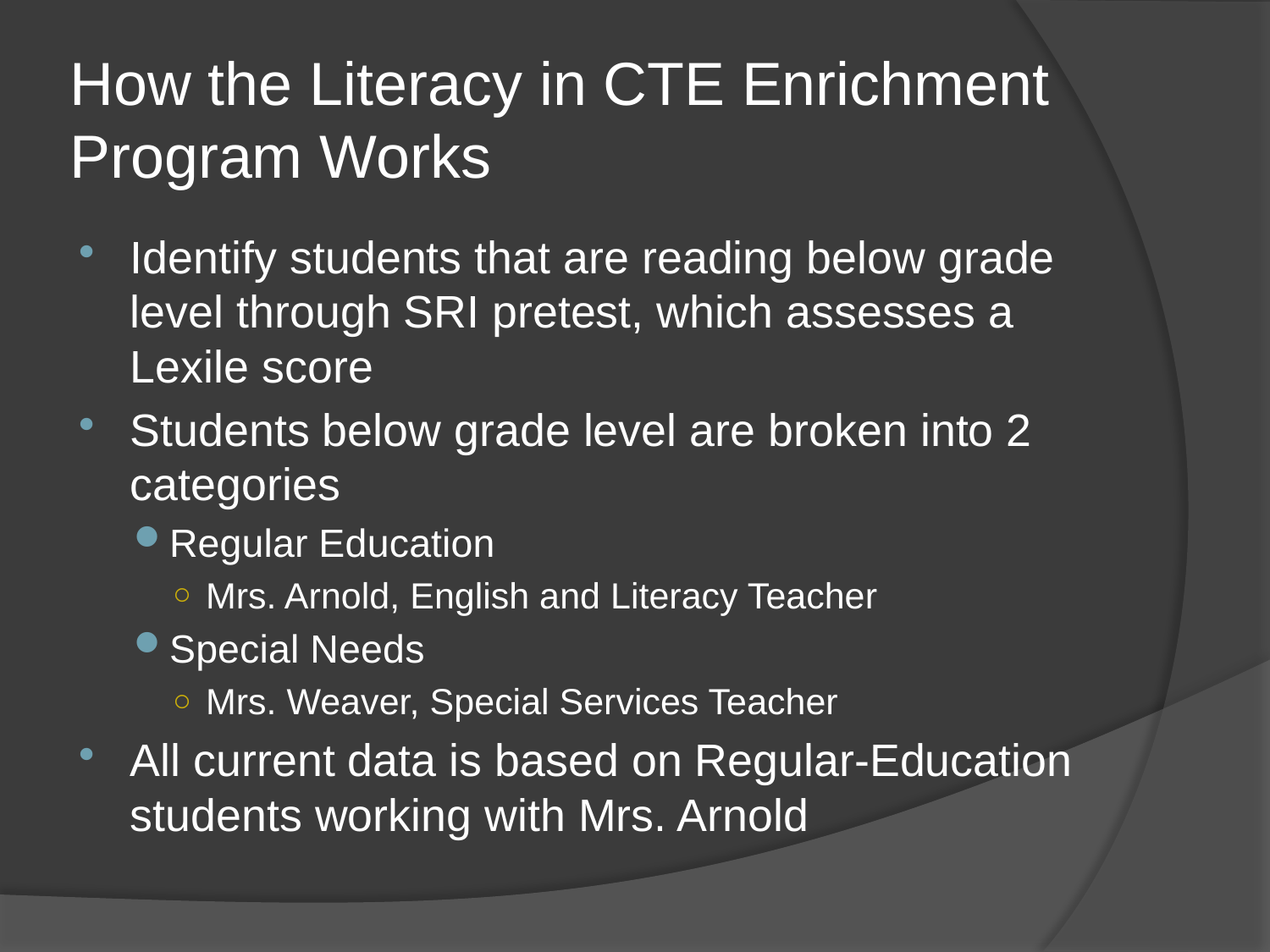

# How the Literacy in CTE Enrichment Program Works
Identify students that are reading below grade level through SRI pretest, which assesses a Lexile score
Students below grade level are broken into 2 categories
Regular Education
Mrs. Arnold, English and Literacy Teacher
Special Needs
Mrs. Weaver, Special Services Teacher
All current data is based on Regular-Education students working with Mrs. Arnold